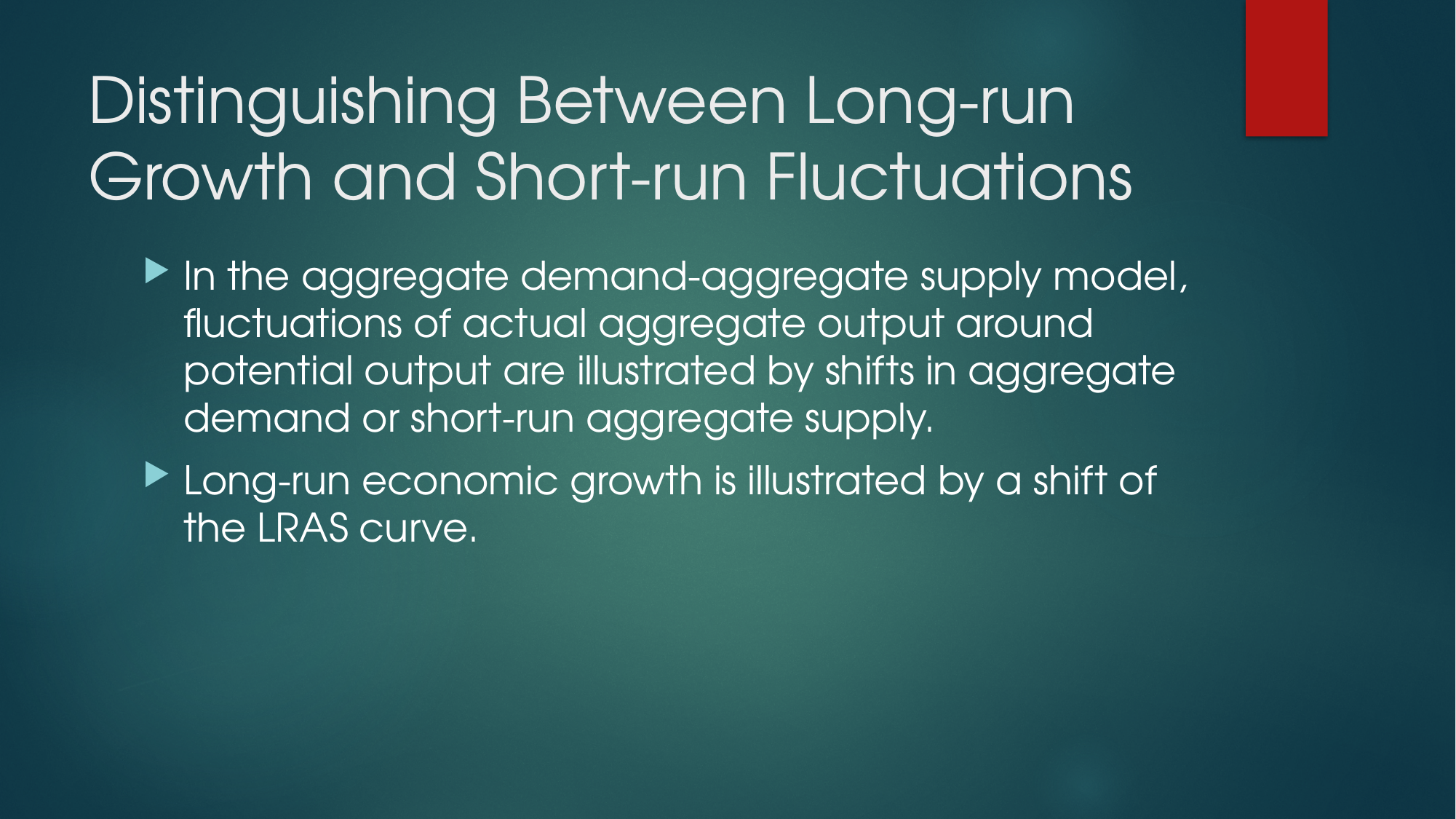

# Distinguishing Between Long-run Growth and Short-run Fluctuations
In the aggregate demand-aggregate supply model, fluctuations of actual aggregate output around potential output are illustrated by shifts in aggregate demand or short-run aggregate supply.
Long-run economic growth is illustrated by a shift of the LRAS curve.